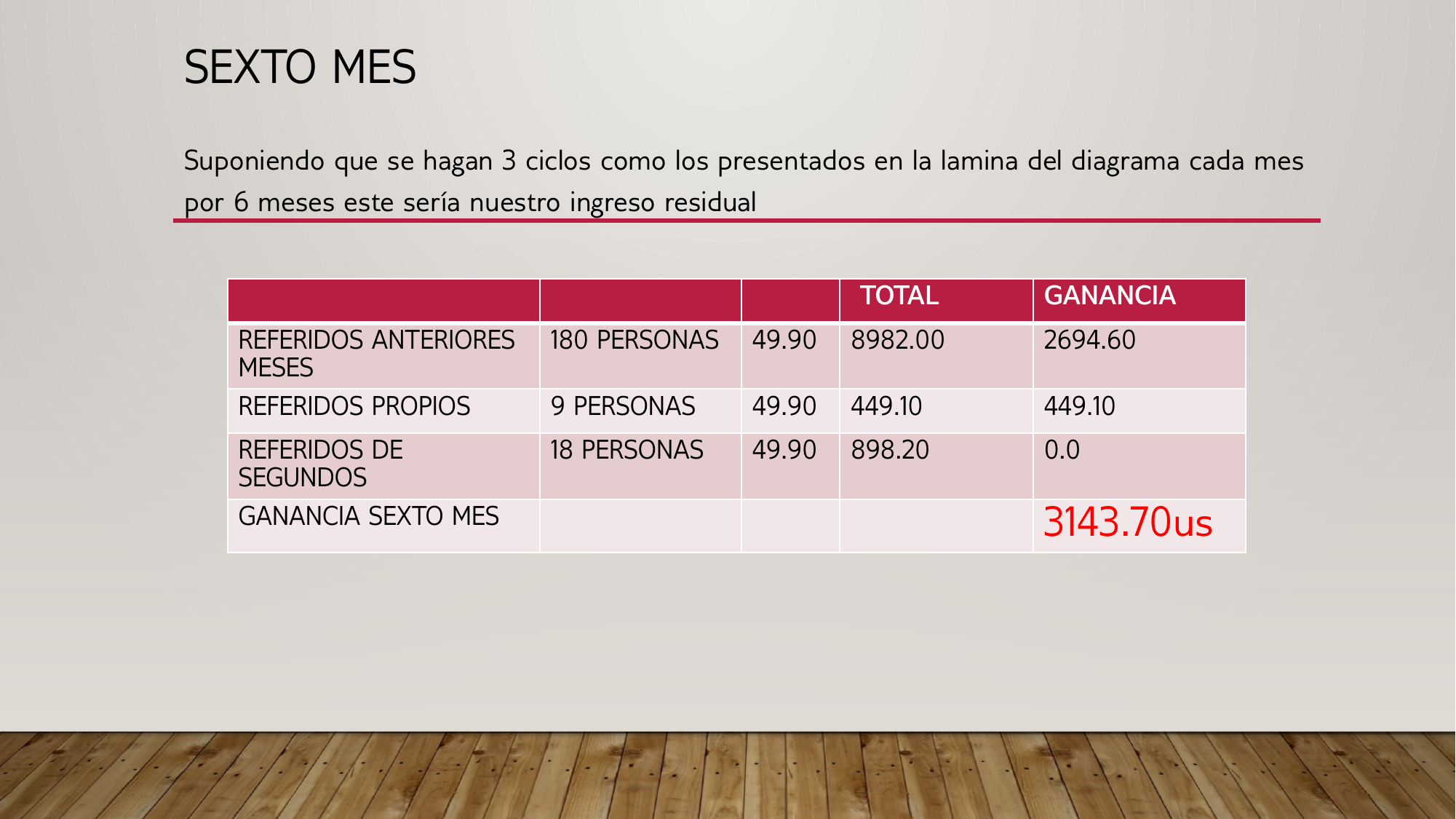

# SEXTO mes
Suponiendo que se hagan 3 ciclos como los presentados en la lamina del diagrama cada mes por 6 meses este sería nuestro ingreso residual
|  |  |  | TOTAL | GANANCIA |
| --- | --- | --- | --- | --- |
| REFERIDOS ANTERIORES MESES | 180 PERSONAS | 49.90 | 8982.00 | 2694.60 |
| REFERIDOS PROPIOS | 9 PERSONAS | 49.90 | 449.10 | 449.10 |
| REFERIDOS DE SEGUNDOS | 18 PERSONAS | 49.90 | 898.20 | 0.0 |
| GANANCIA SEXTO MES |  |  |  | 3143.70us |